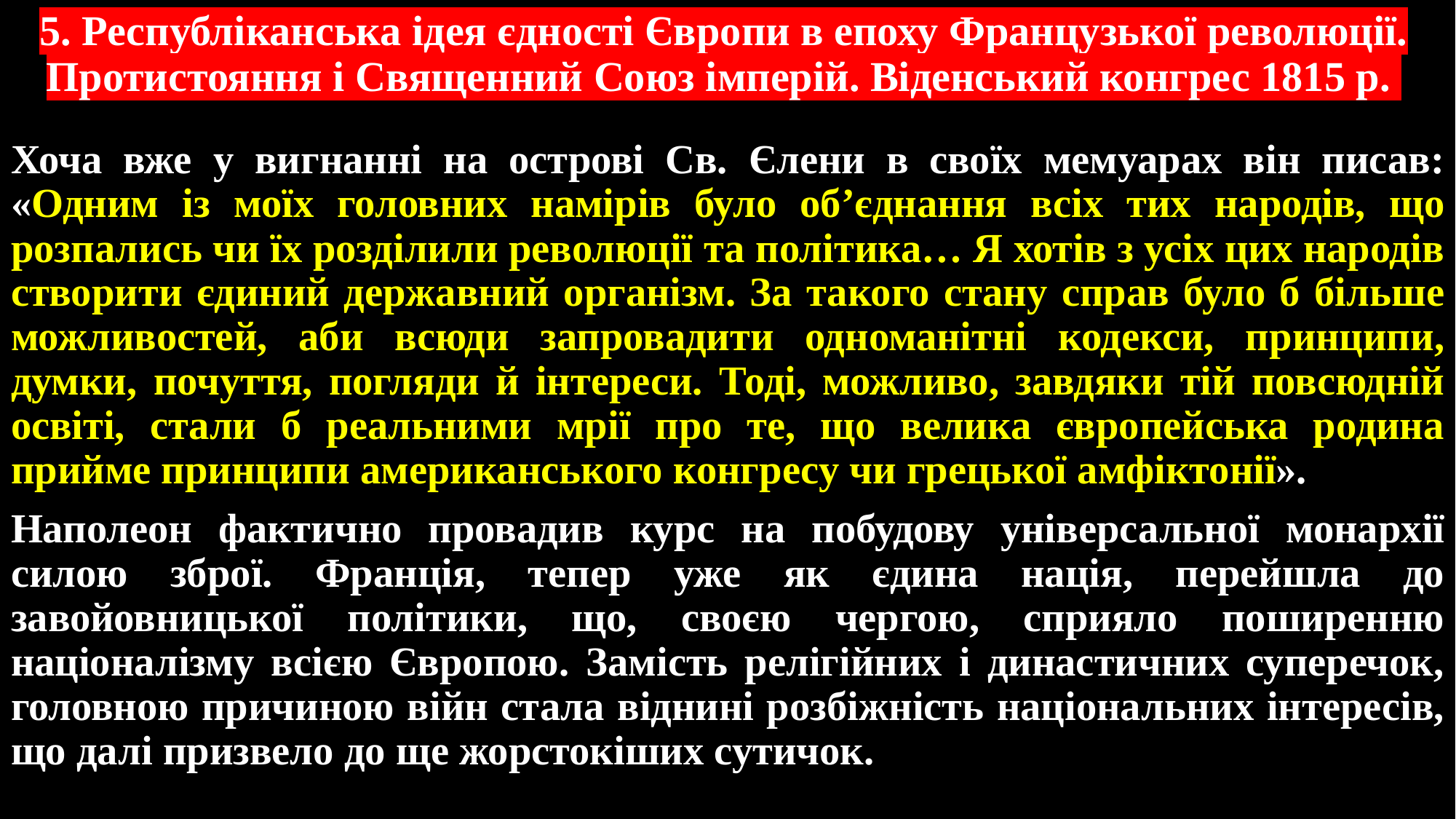

# 5. Республіканська ідея єдності Європи в епоху Французької революції. Протистояння і Священний Союз імперій. Віденський конгрес 1815 р.
Хоча вже у вигнанні на острові Св. Єлени в своїх мемуарах він писав: «Одним із моїх головних намірів було об’єднання всіх тих народів, що розпались чи їх розділили революції та політика… Я хотів з усіх цих народів створити єдиний державний організм. За такого стану справ було б більше можливостей, аби всюди запровадити одноманітні кодекси, принципи, думки, почуття, погляди й інтереси. Тоді, можливо, завдяки тій повсюдній освіті, стали б реальними мрії про те, що велика європейська родина прийме принципи американського конгресу чи грецької амфіктонії».
Наполеон фактично провадив курс на побудову універсальної монархії силою зброї. Франція, тепер уже як єдина нація, перейшла до завойовницької політики, що, своєю чергою, сприяло поширенню націоналізму всією Європою. Замість релігійних і династичних суперечок, головною причиною війн стала віднині розбіжність національних інтересів, що далі призвело до ще жорстокіших сутичок.